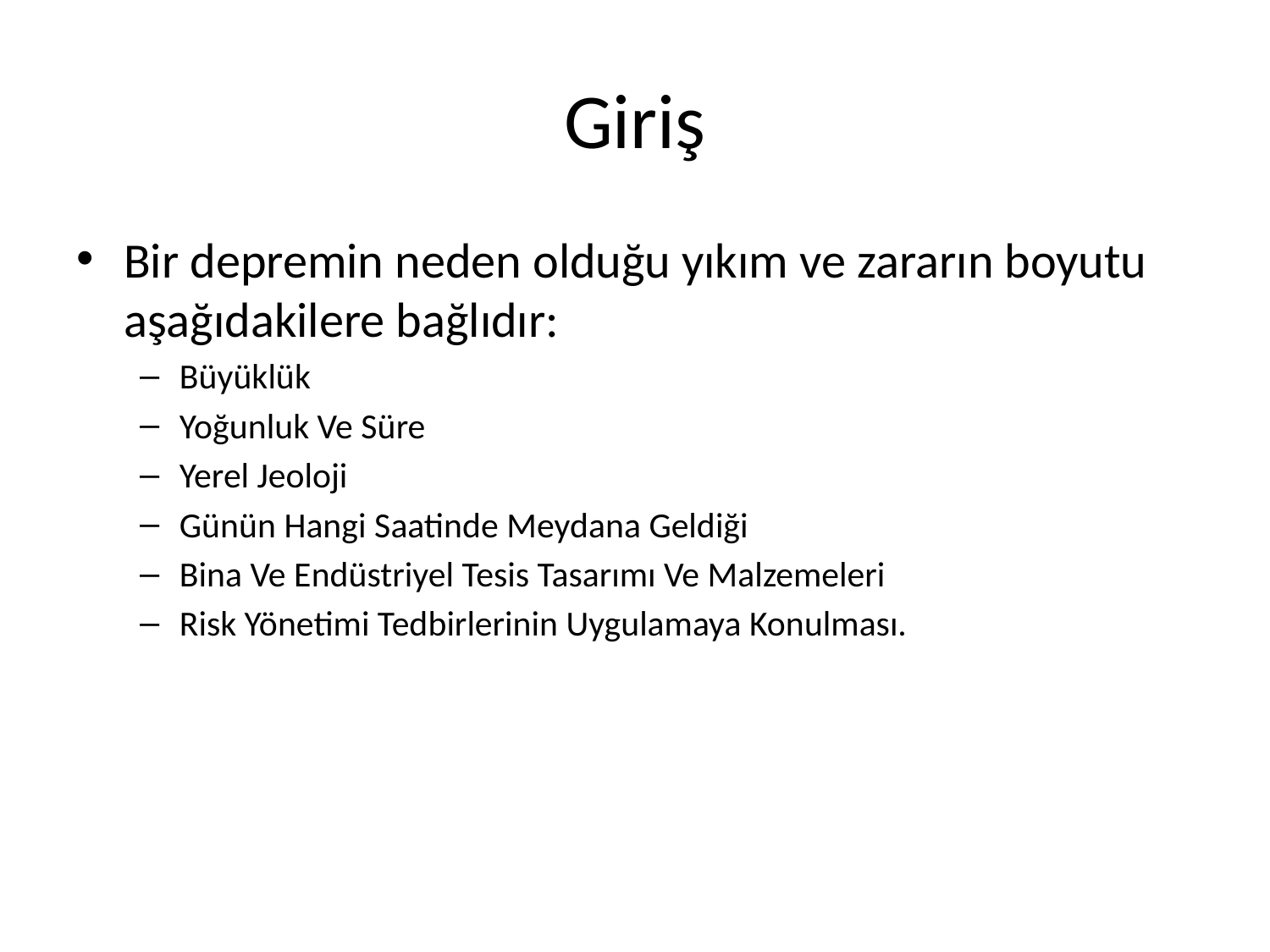

# Giriş
Bir depremin neden olduğu yıkım ve zararın boyutu aşağıdakilere bağlıdır:
Büyüklük
Yoğunluk Ve Süre
Yerel Jeoloji
Günün Hangi Saatinde Meydana Geldiği
Bina Ve Endüstriyel Tesis Tasarımı Ve Malzemeleri
Risk Yönetimi Tedbirlerinin Uygulamaya Konulması.